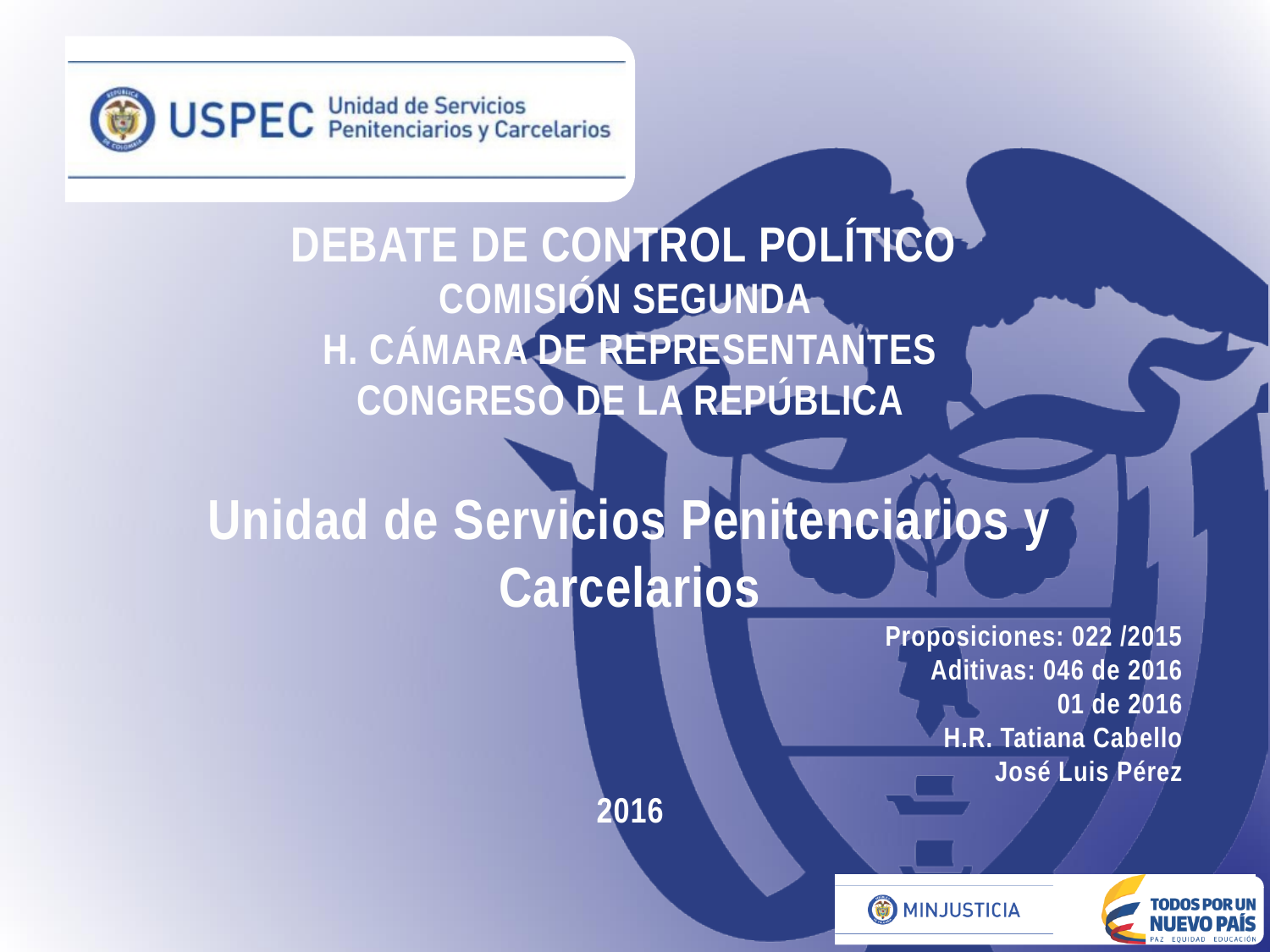

DEBATE DE CONTROL POLÍTICO
COMISIÓN SEGUNDA
H. CÁMARA DE REPRESENTANTES
CONGRESO DE LA REPÚBLICA

Unidad de Servicios Penitenciarios y Carcelarios
Proposiciones: 022 /2015
Aditivas: 046 de 2016
01 de 2016
H.R. Tatiana Cabello
José Luis Pérez
2016